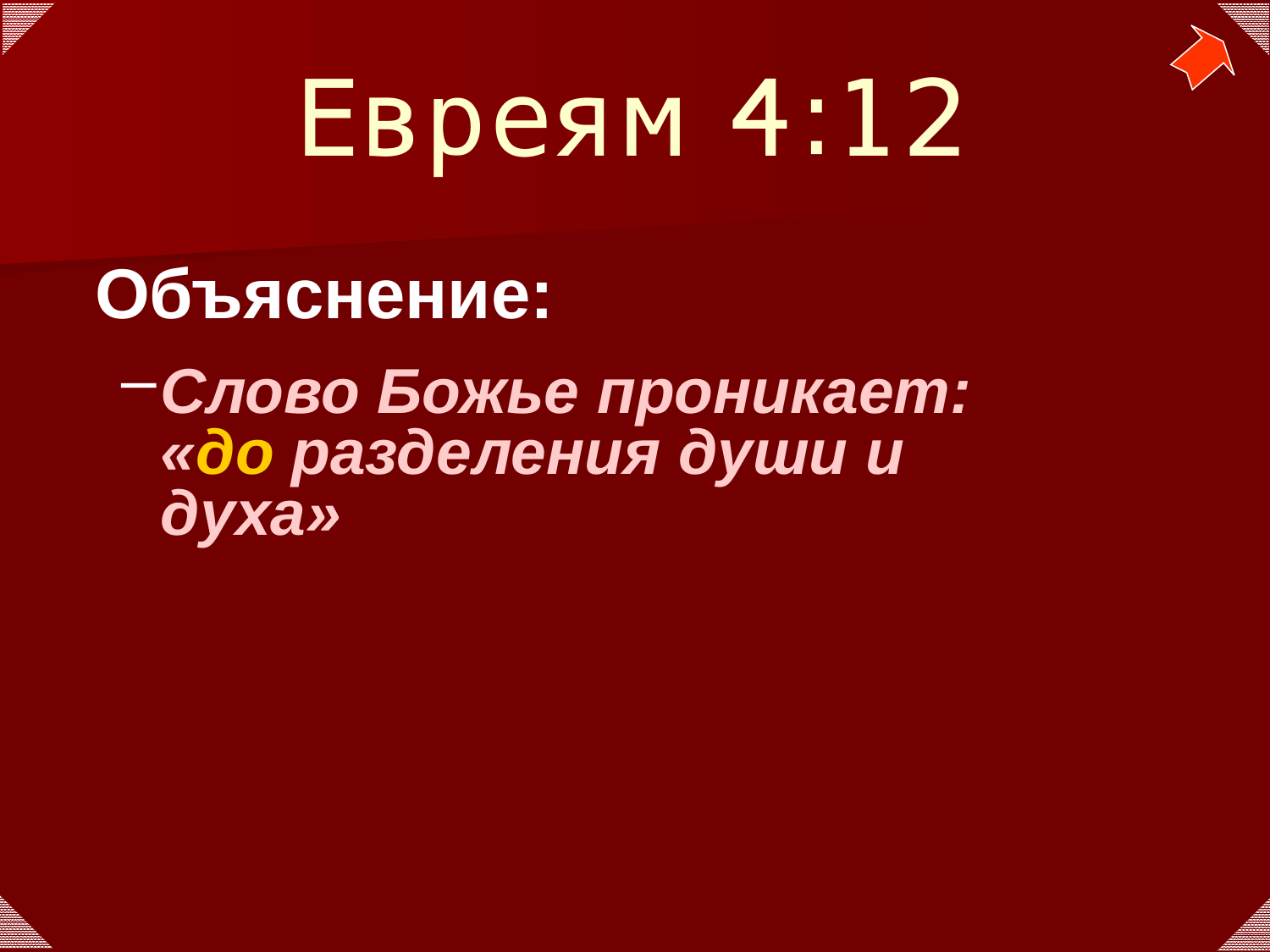

Евреям 4:12
	Объяснение:
Слово Божье проникает: «до разделения души и духа»